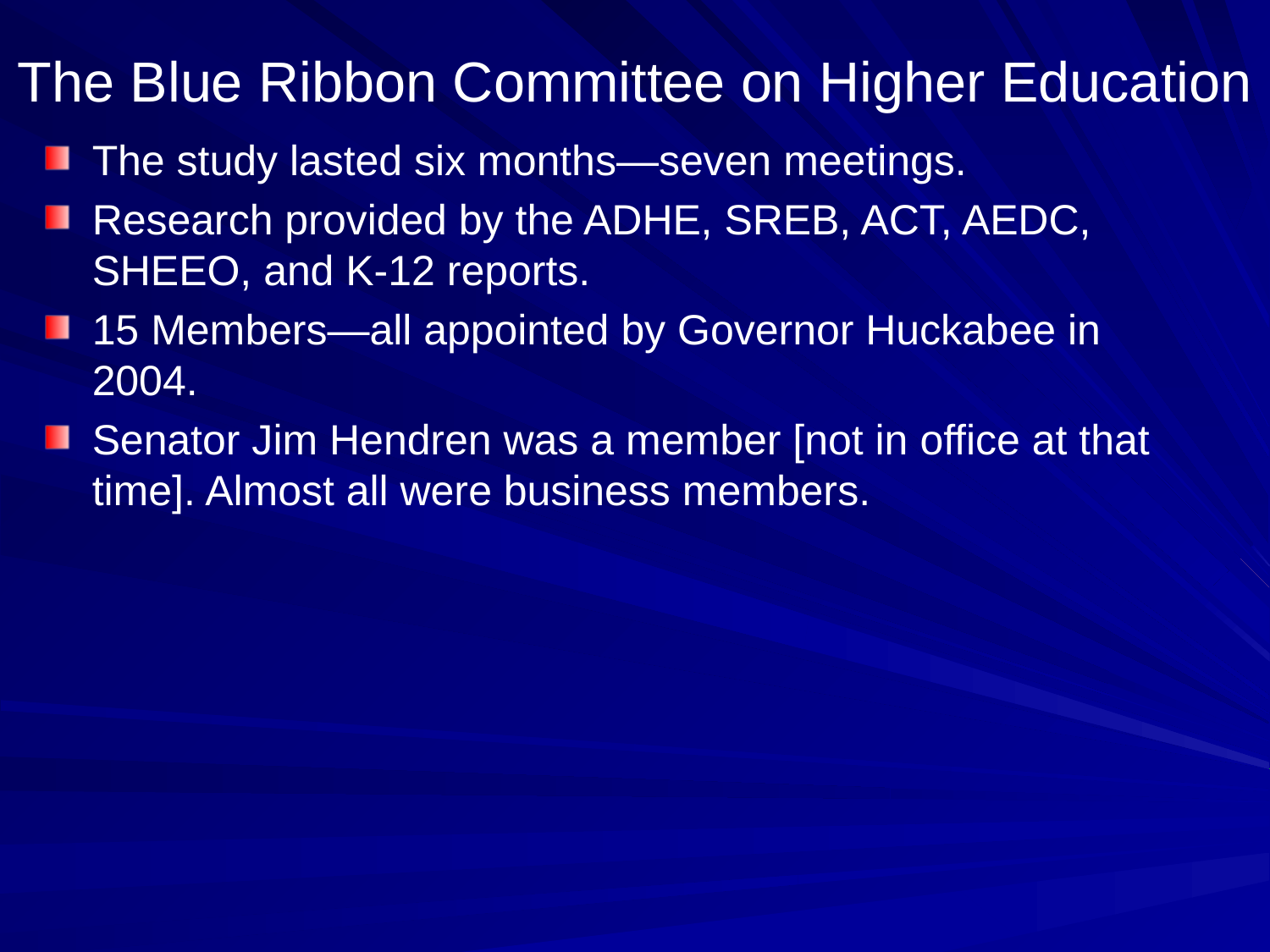

# The Blue Ribbon Committee on Higher Education
The study lasted six months—seven meetings.
Research provided by the ADHE, SREB, ACT, AEDC, SHEEO, and K-12 reports.
15 Members—all appointed by Governor Huckabee in 2004.
Senator Jim Hendren was a member [not in office at that time]. Almost all were business members.